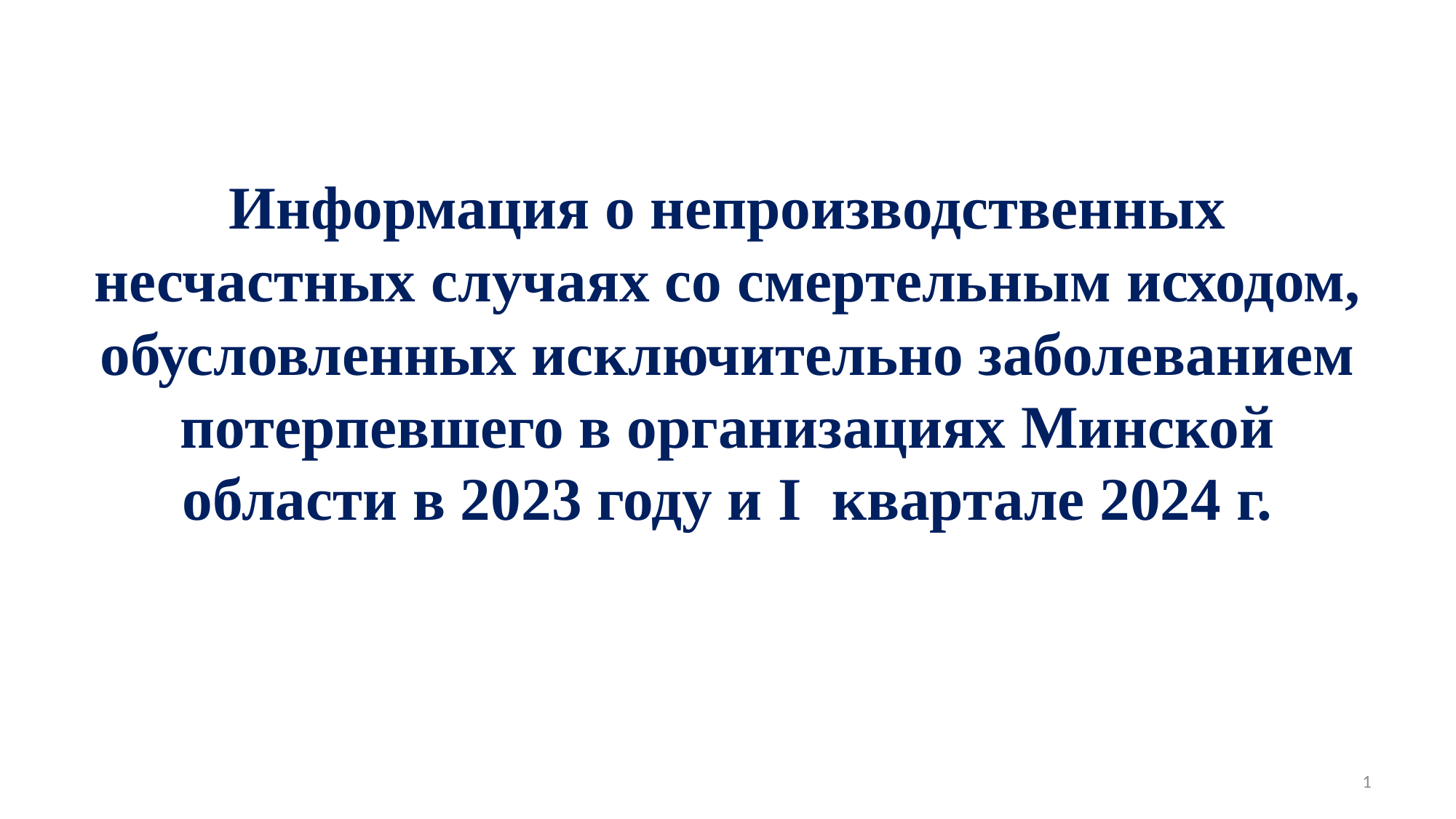

# Информация о непроизводственных несчастных случаях со смертельным исходом, обусловленных исключительно заболеванием потерпевшего в организациях Минской области в 2023 году и I  квартале 2024 г.

1